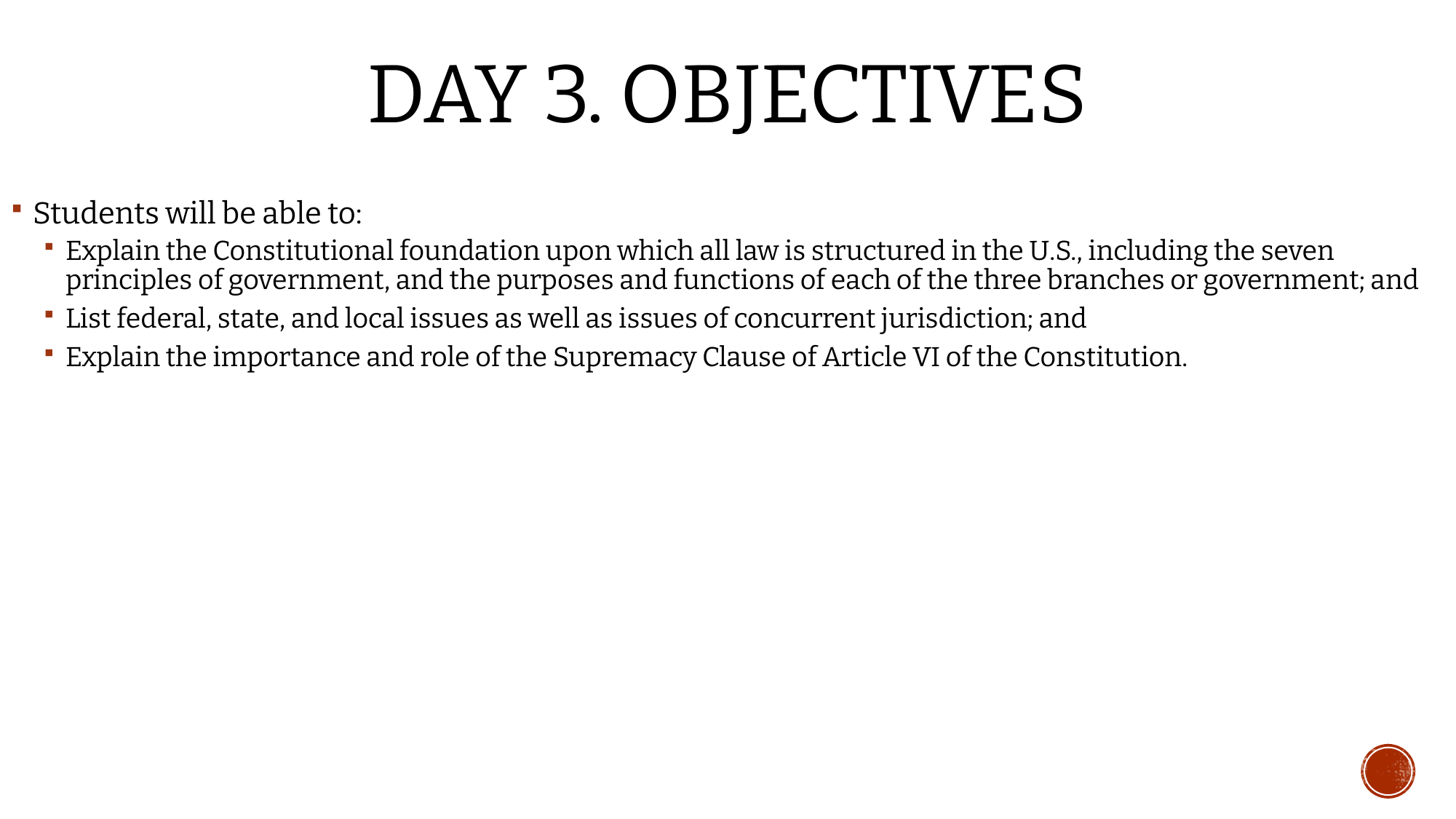

# Day 3. Objectives
Students will be able to:
Explain the Constitutional foundation upon which all law is structured in the U.S., including the seven principles of government, and the purposes and functions of each of the three branches or government; and
List federal, state, and local issues as well as issues of concurrent jurisdiction; and
Explain the importance and role of the Supremacy Clause of Article VI of the Constitution.